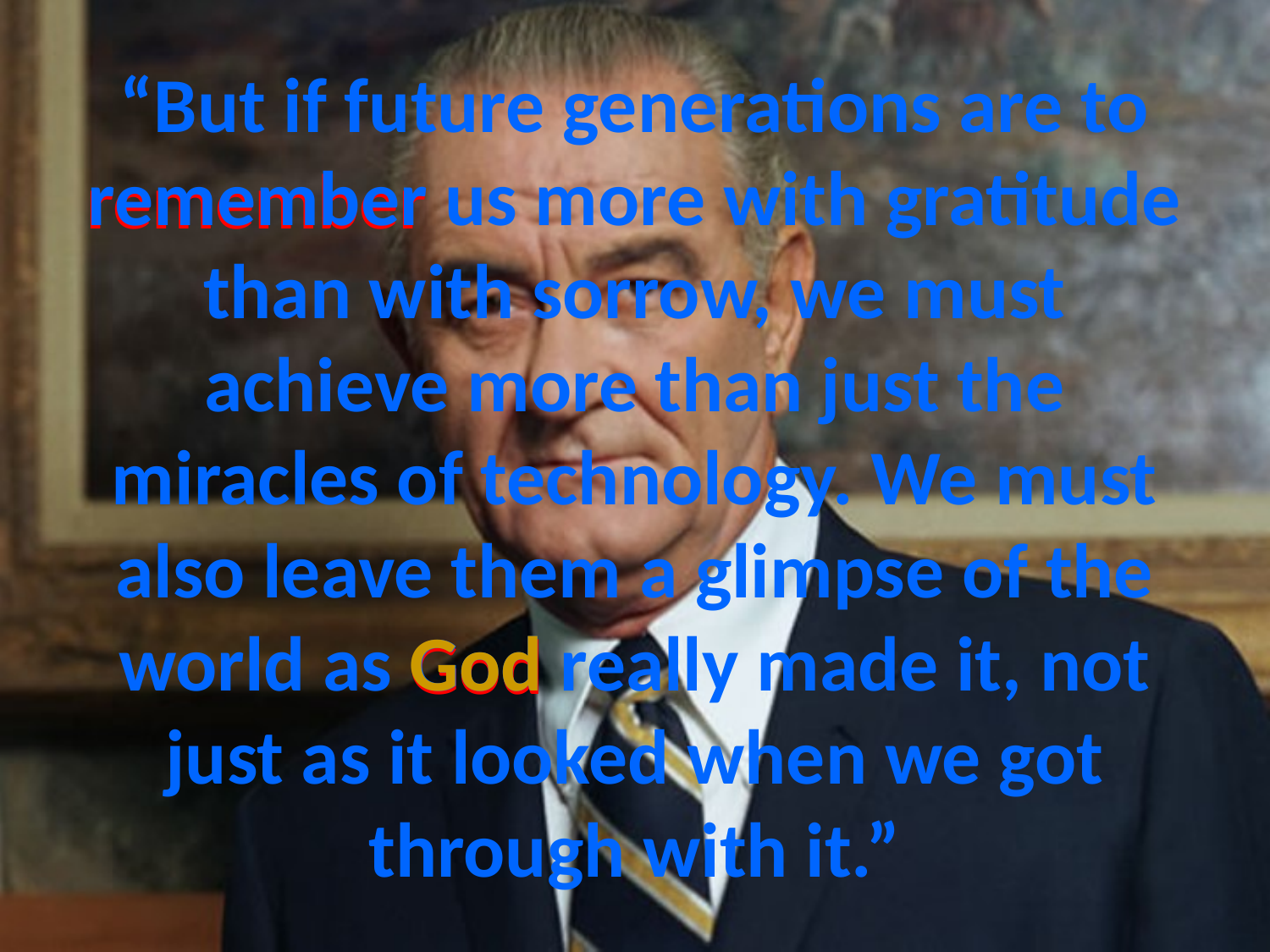

# “But if future generations are to remember us more with gratitude than with sorrow, we must achieve more than just the miracles of technology. We must also leave them a glimpse of the world as God really made it, not just as it looked when we got through with it.”
remember
God
God